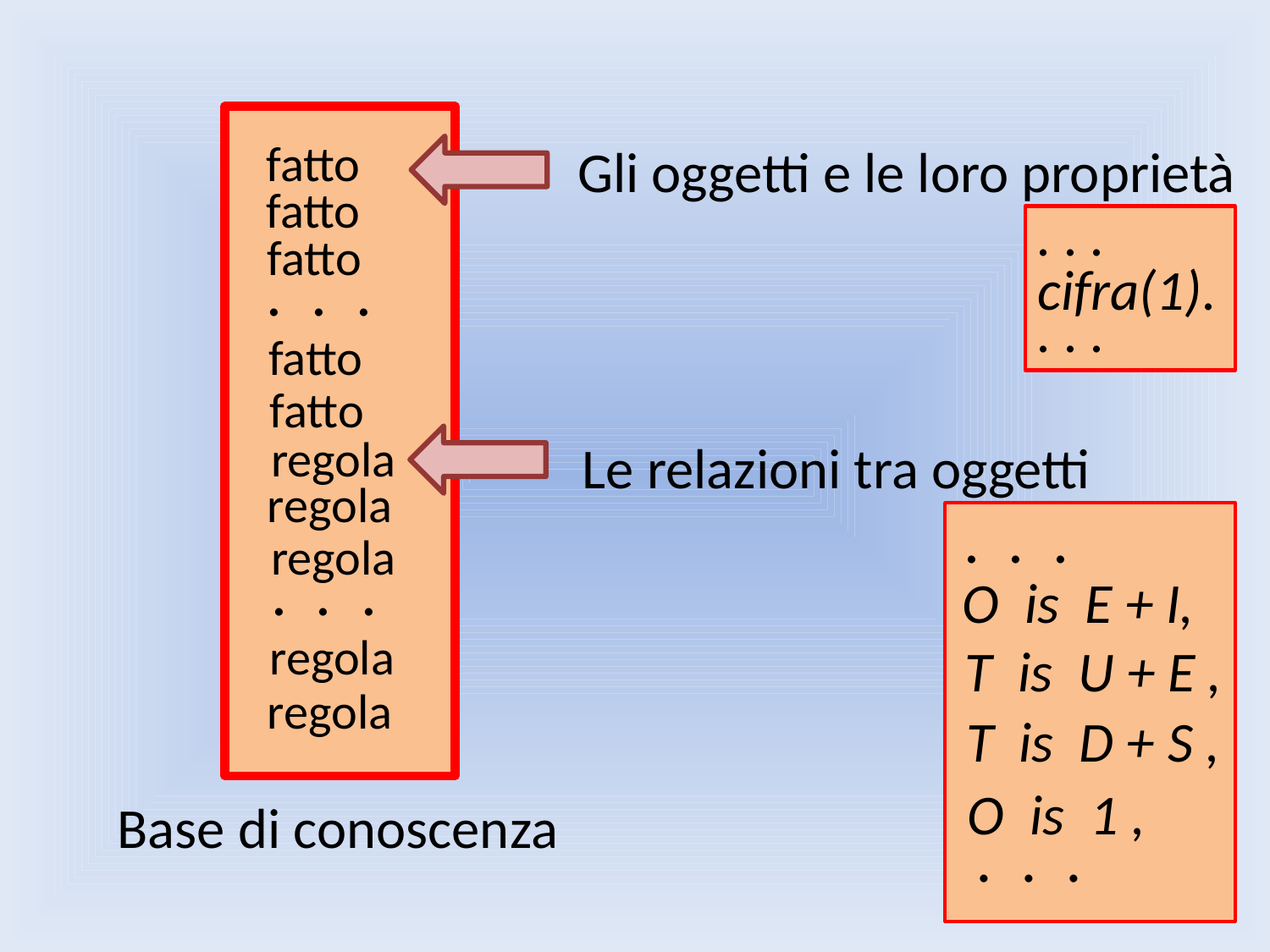

fatto
Gli oggetti e le loro proprietà

fatto
. . .
cifra(1).
. . .
fatto
.  .  .
fatto
fatto
regola

Le relazioni tra oggetti
regola
.  .  .

regola
.  .  .
O  is  E + I,
regola
T  is  U + E ,
regola
T  is  D + S ,
O  is  1 ,
Base di conoscenza
.  .  .